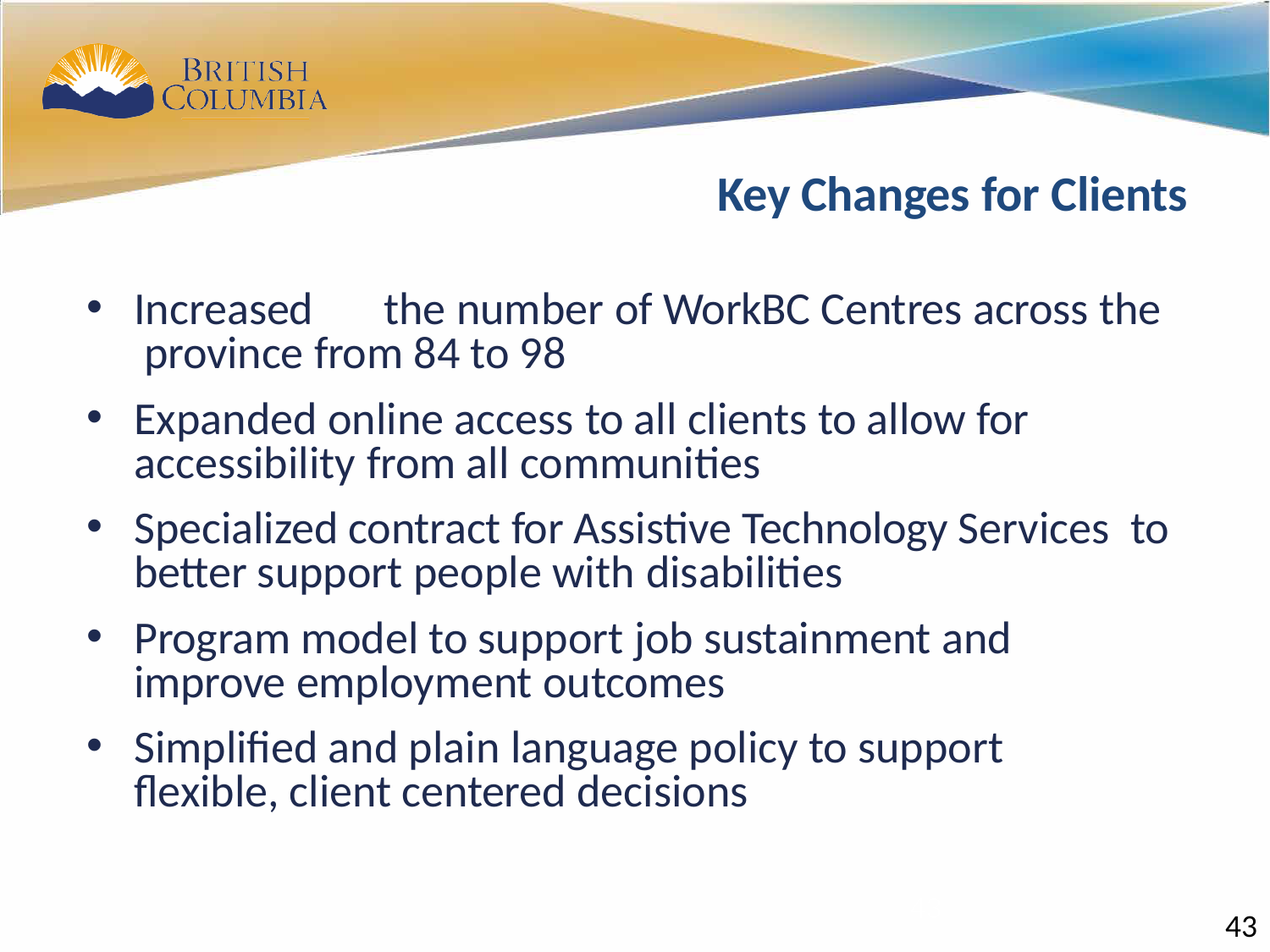

41

# Key Changes for Clients
Increased	the number of WorkBC Centres across the  province from 84 to 98
Expanded online access to all clients to allow for  accessibility from all communities
Specialized contract for Assistive Technology Services  to better support people with disabilities
Program model to support job sustainment and  improve employment outcomes
Simplified and plain language policy to support  flexible, client centered decisions
43
43